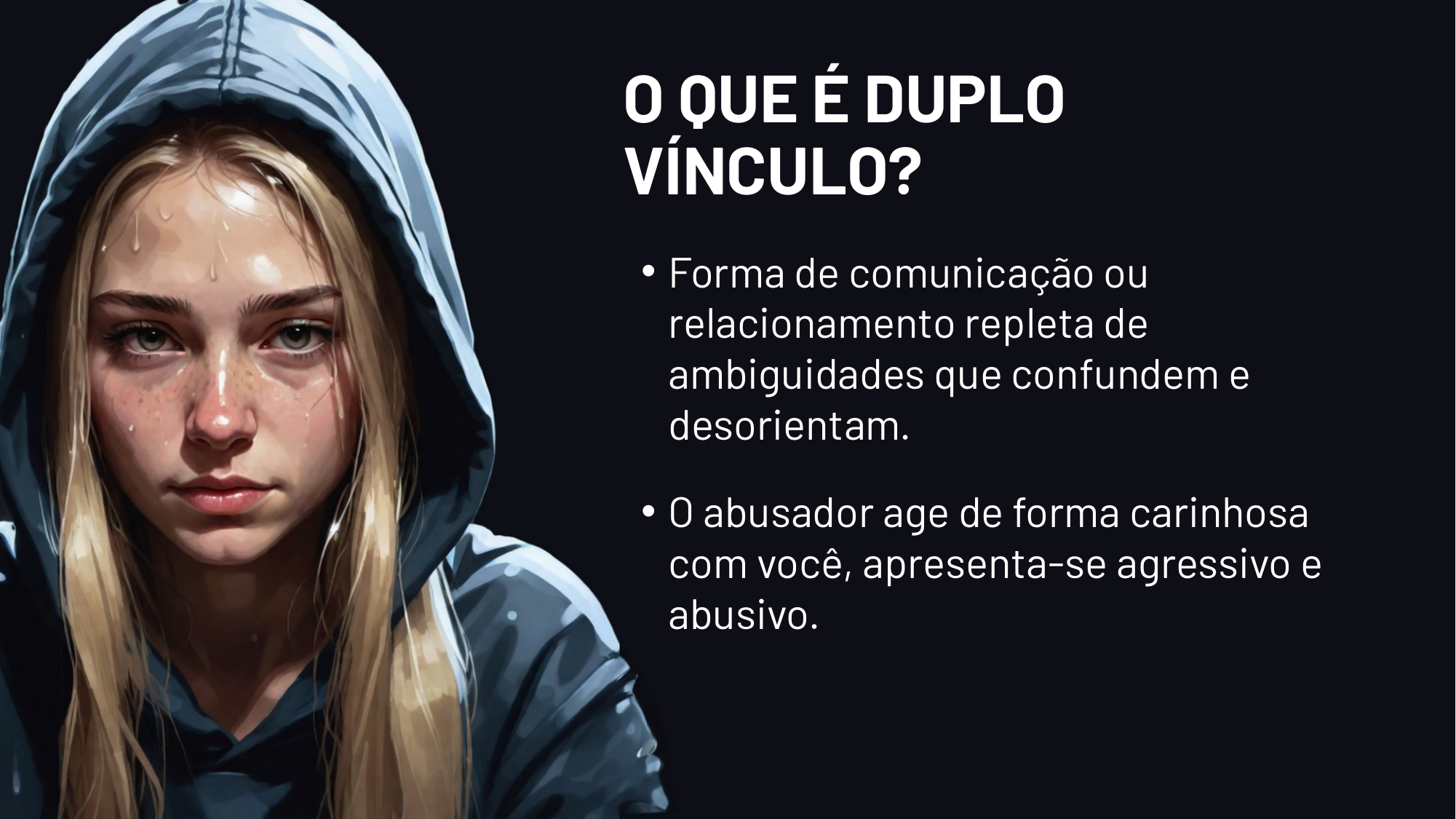

# O QUE É DUPLO VÍNCULO?
Forma de comunicação ou relacionamento repleta de ambiguidades que confundem e desorientam.
O abusador age de forma carinhosa com você, apresenta-se agressivo e abusivo.